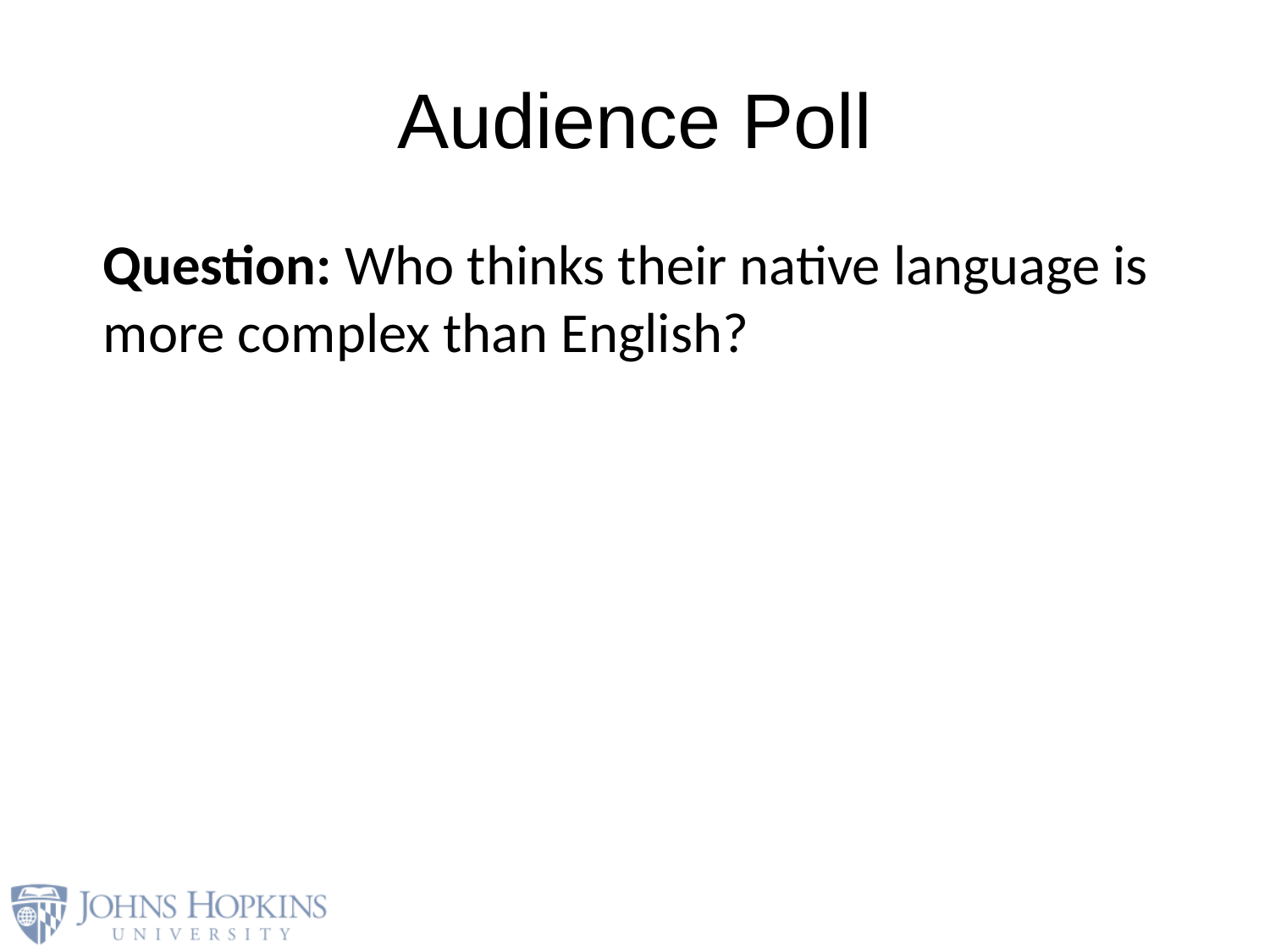

# Audience Poll
Question: Who thinks their native language is more complex than English?